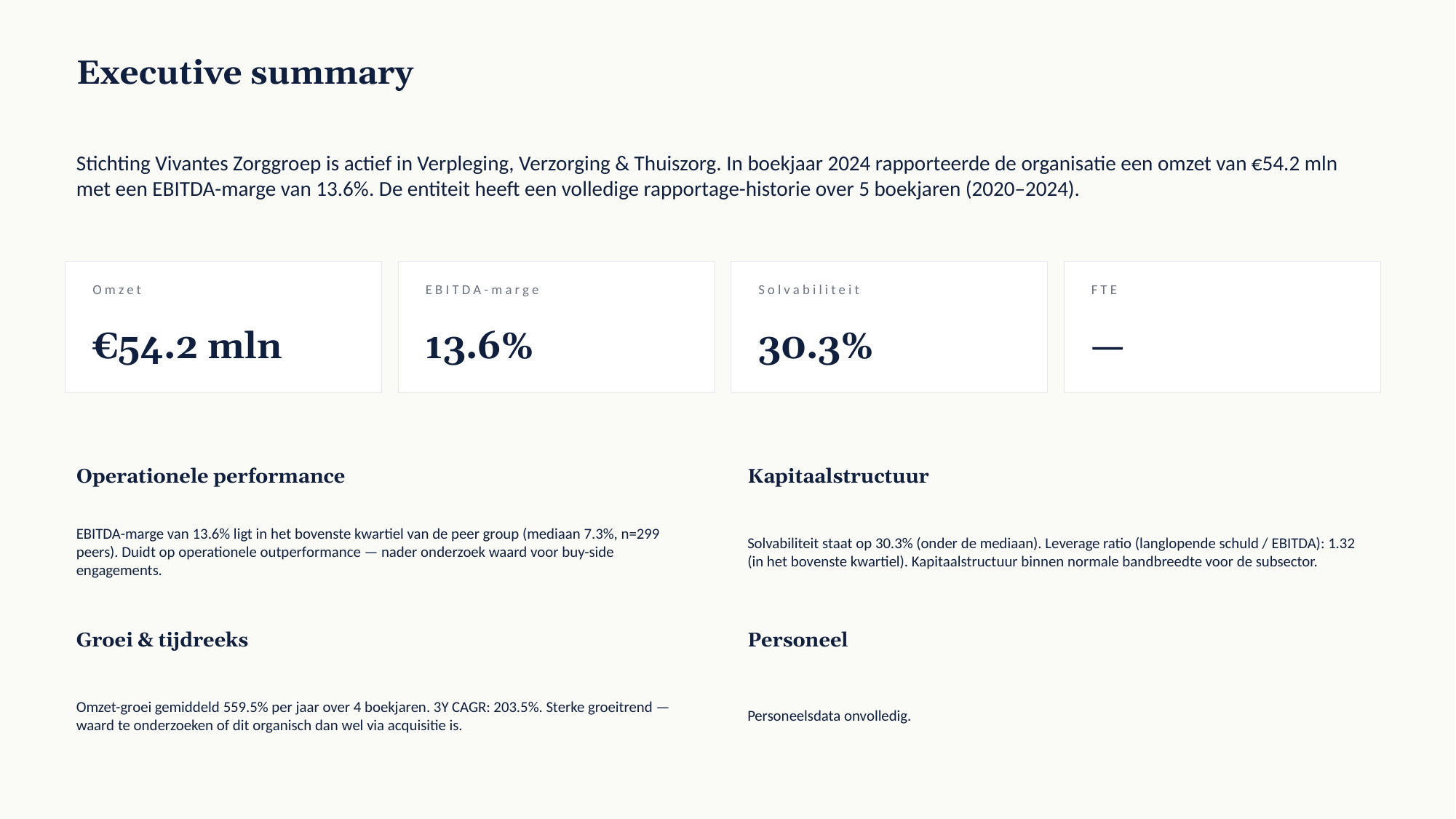

Executive summary
Stichting Vivantes Zorggroep is actief in Verpleging, Verzorging & Thuiszorg. In boekjaar 2024 rapporteerde de organisatie een omzet van €54.2 mln met een EBITDA-marge van 13.6%. De entiteit heeft een volledige rapportage-historie over 5 boekjaren (2020–2024).

Omzet
EBITDA-marge
Solvabiliteit
FTE
€54.2 mln
13.6%
30.3%
—
Operationele performance
Kapitaalstructuur
EBITDA-marge van 13.6% ligt in het bovenste kwartiel van de peer group (mediaan 7.3%, n=299 peers). Duidt op operationele outperformance — nader onderzoek waard voor buy-side engagements.
Solvabiliteit staat op 30.3% (onder de mediaan). Leverage ratio (langlopende schuld / EBITDA): 1.32 (in het bovenste kwartiel). Kapitaalstructuur binnen normale bandbreedte voor de subsector.
Groei & tijdreeks
Personeel
Omzet-groei gemiddeld 559.5% per jaar over 4 boekjaren. 3Y CAGR: 203.5%. Sterke groeitrend — waard te onderzoeken of dit organisch dan wel via acquisitie is.
Personeelsdata onvolledig.